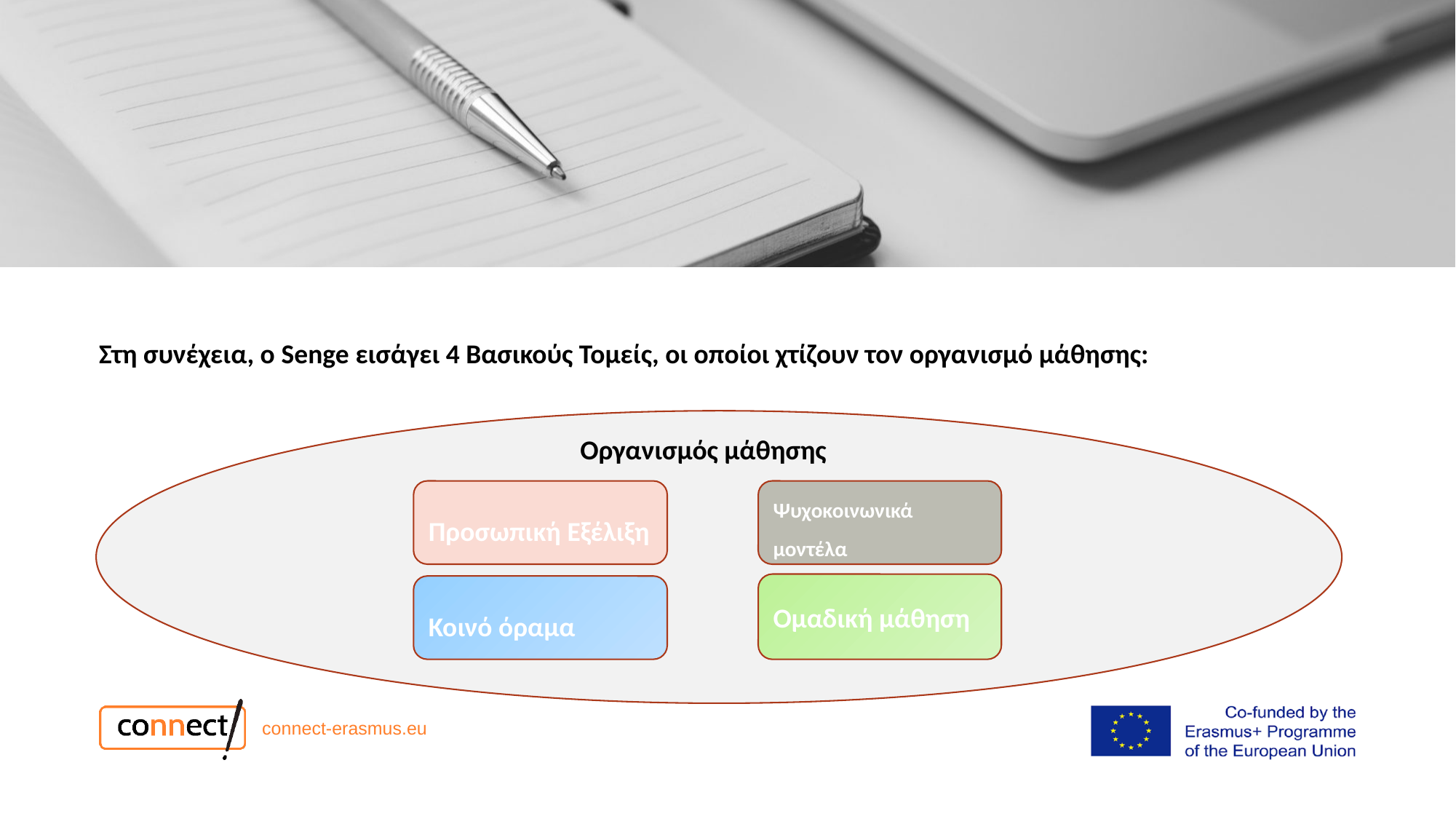

# Στη συνέχεια, ο Senge εισάγει 4 Βασικούς Τομείς, οι οποίοι χτίζουν τον οργανισμό μάθησης:

                   Οργανισμός μάθησης
Ψυχοκοινωνικά μοντέλα
Προσωπική Εξέλιξη

Ομαδική μάθηση

Κοινό όραμα
connect-erasmus.eu